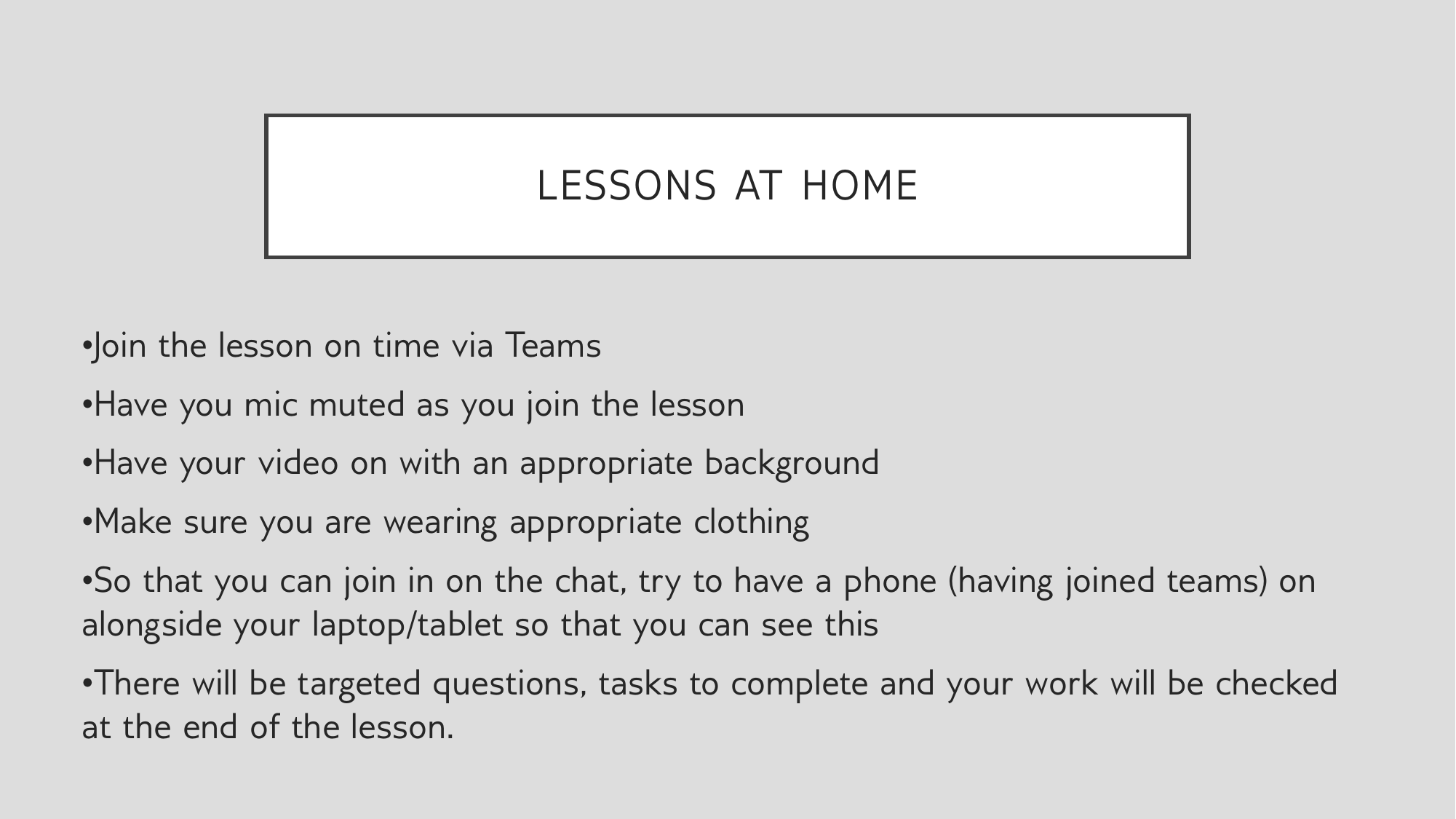

# Lessons at home
•Join the lesson on time via Teams
•Have you mic muted as you join the lesson
•Have your video on with an appropriate background
•Make sure you are wearing appropriate clothing
•So that you can join in on the chat, try to have a phone (having joined teams) on alongside your laptop/tablet so that you can see this
•There will be targeted questions, tasks to complete and your work will be checked at the end of the lesson.